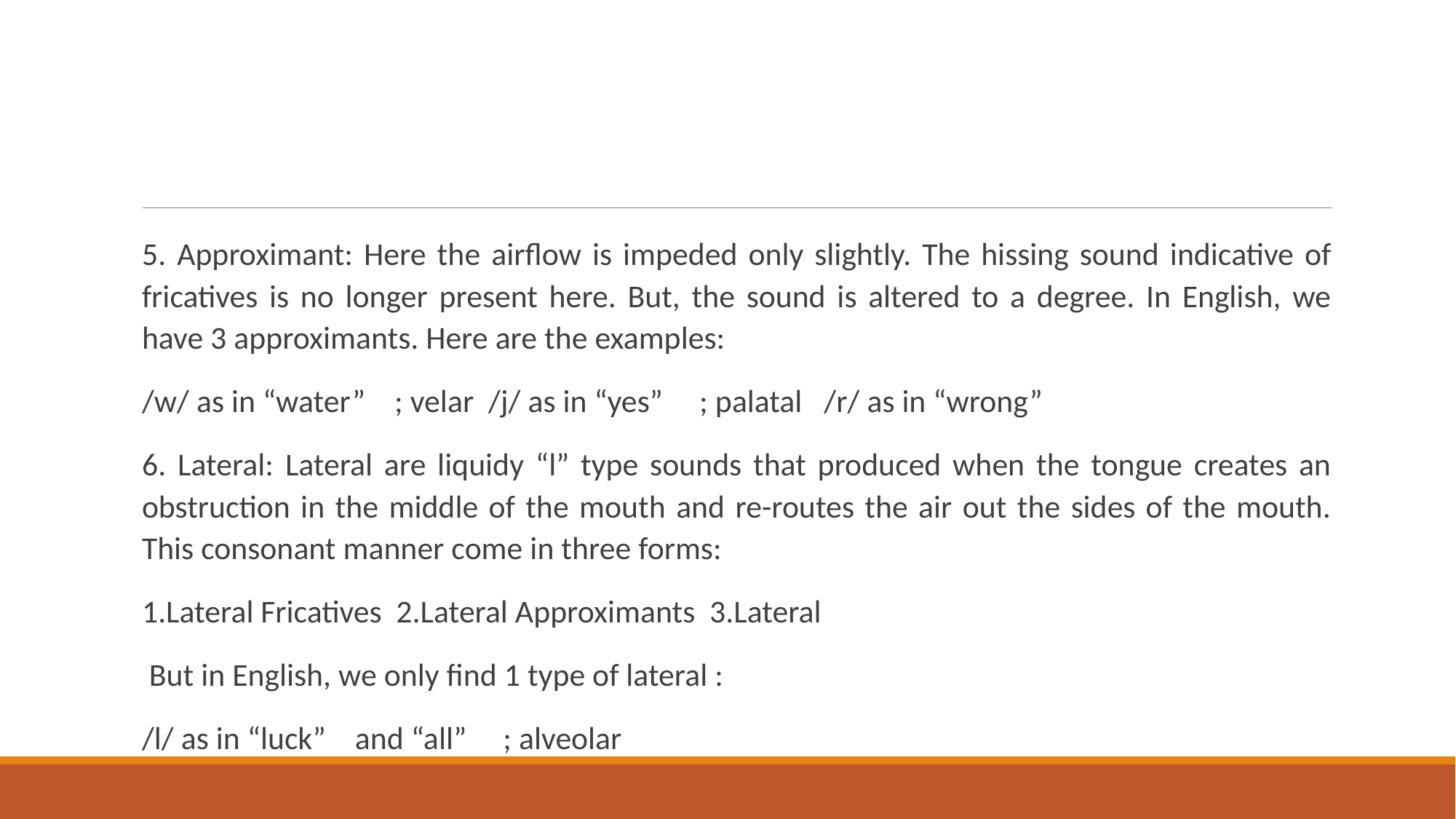

5. Approximant: Here the airflow is impeded only slightly. The hissing sound indicative of fricatives is no longer present here. But, the sound is altered to a degree. In English, we have 3 approximants. Here are the examples:
/w/ as in “water”    ; velar  /j/ as in “yes”     ; palatal   /r/ as in “wrong”
6. Lateral: Lateral are liquidy “l” type sounds that produced when the tongue creates an obstruction in the middle of the mouth and re-routes the air out the sides of the mouth. This consonant manner come in three forms:
1.Lateral Fricatives  2.Lateral Approximants  3.Lateral
 But in English, we only find 1 type of lateral :
/l/ as in “luck”    and “all”     ; alveolar